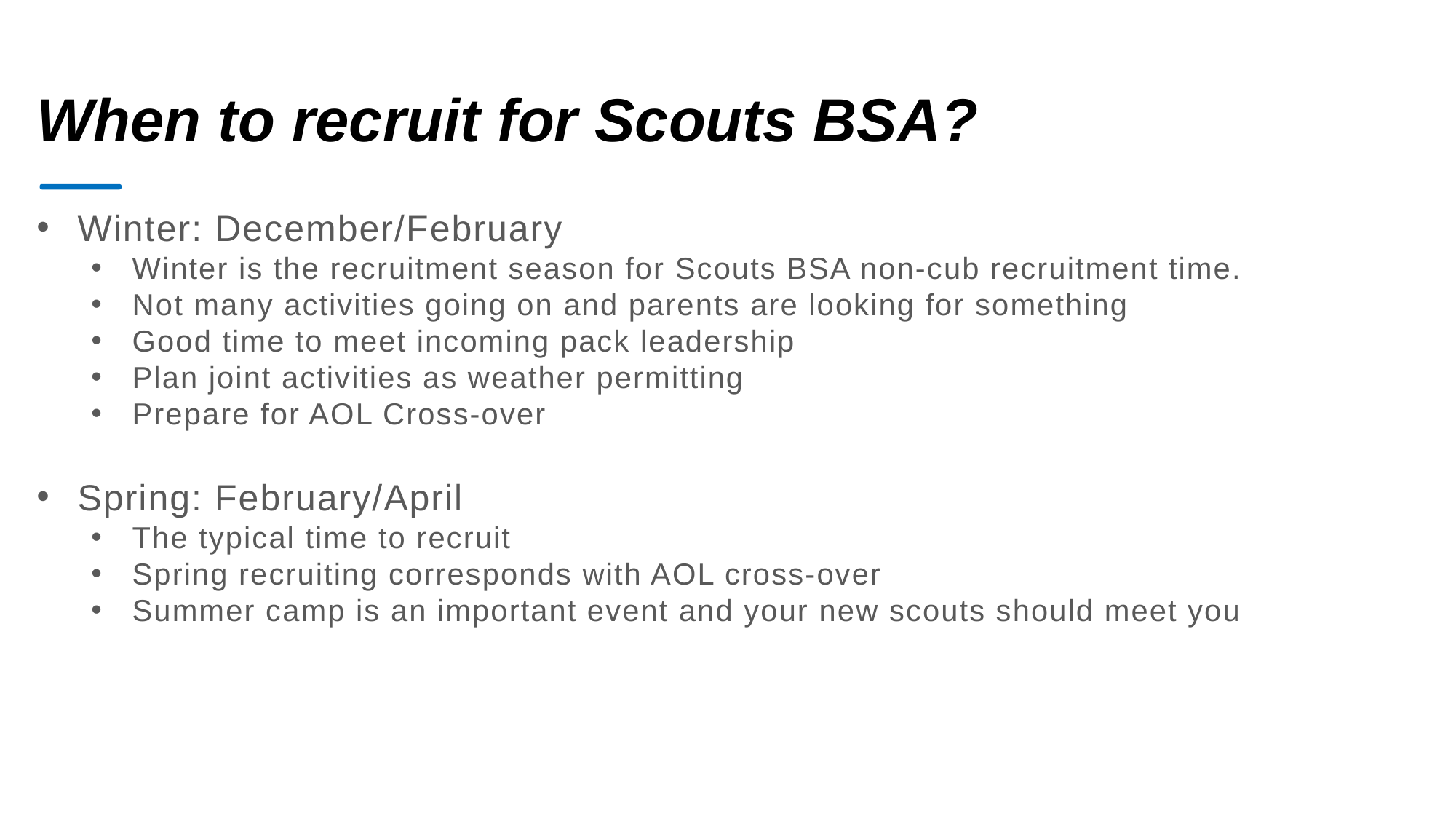

When to recruit for Scouts BSA?

Winter: December/February
Winter is the recruitment season for Scouts BSA non-cub recruitment time.
Not many activities going on and parents are looking for something
Good time to meet incoming pack leadership
Plan joint activities as weather permitting
Prepare for AOL Cross-over

Spring: February/April
The typical time to recruit
Spring recruiting corresponds with AOL cross-over
Summer camp is an important event and your new scouts should meet you